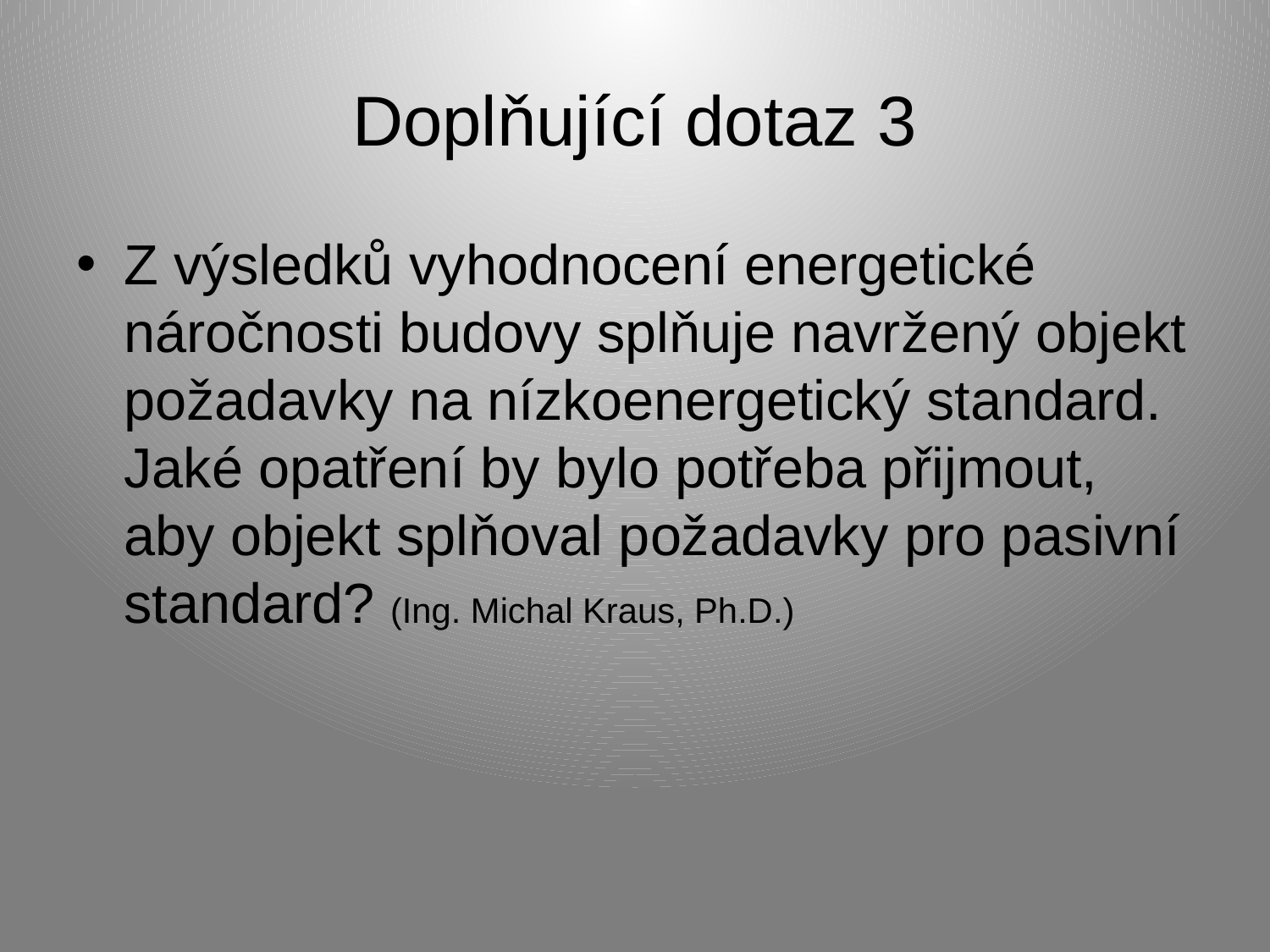

# Doplňující dotaz 3
Z výsledků vyhodnocení energetické náročnosti budovy splňuje navržený objekt požadavky na nízkoenergetický standard. Jaké opatření by bylo potřeba přijmout, aby objekt splňoval požadavky pro pasivní standard? (Ing. Michal Kraus, Ph.D.)